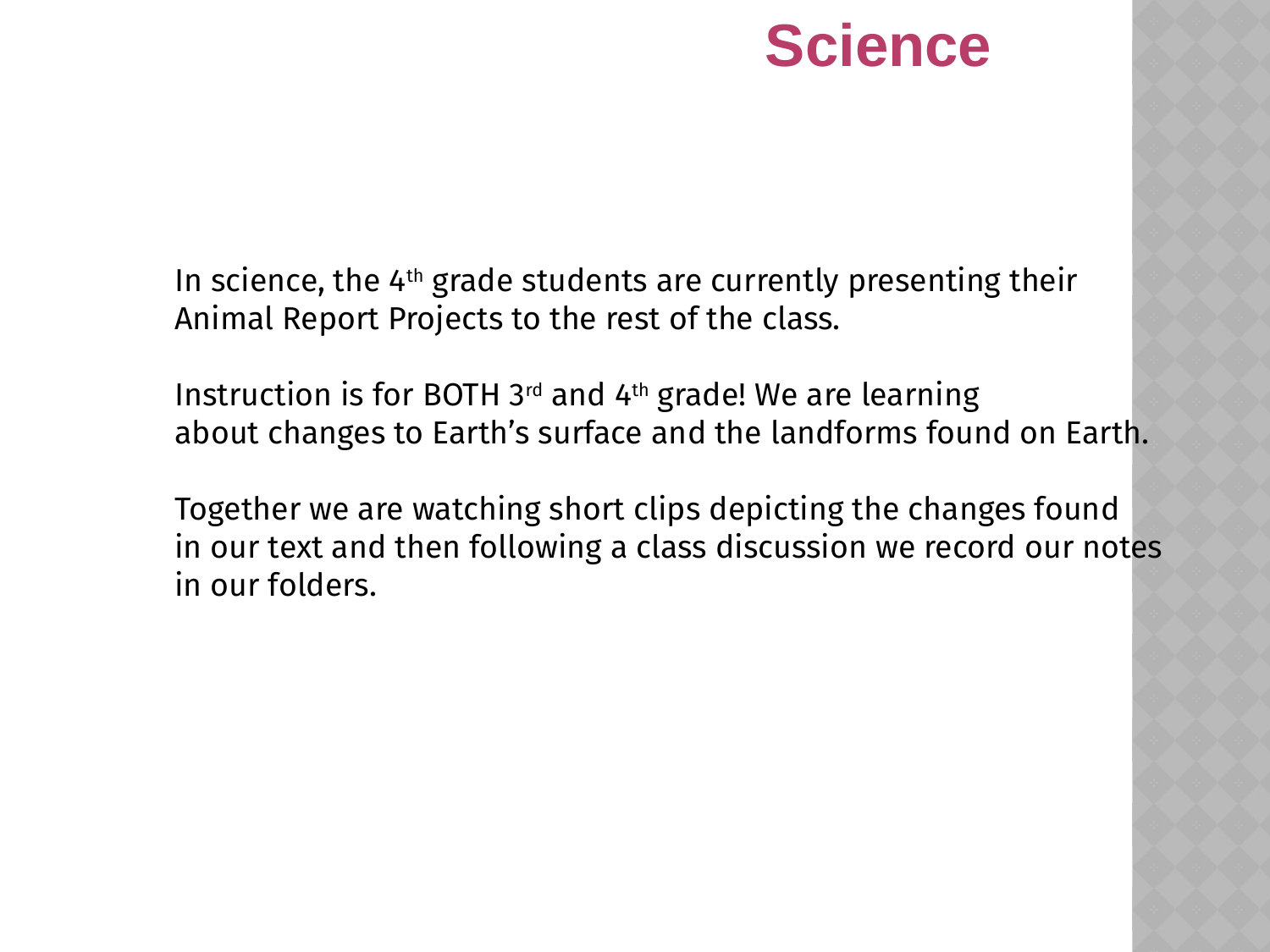

Science
In science, the 4th grade students are currently presenting their
Animal Report Projects to the rest of the class.

Instruction is for BOTH 3rd and 4th grade! We are learning
about changes to Earth’s surface and the landforms found on Earth.

Together we are watching short clips depicting the changes found
in our text and then following a class discussion we record our notes
in our folders.